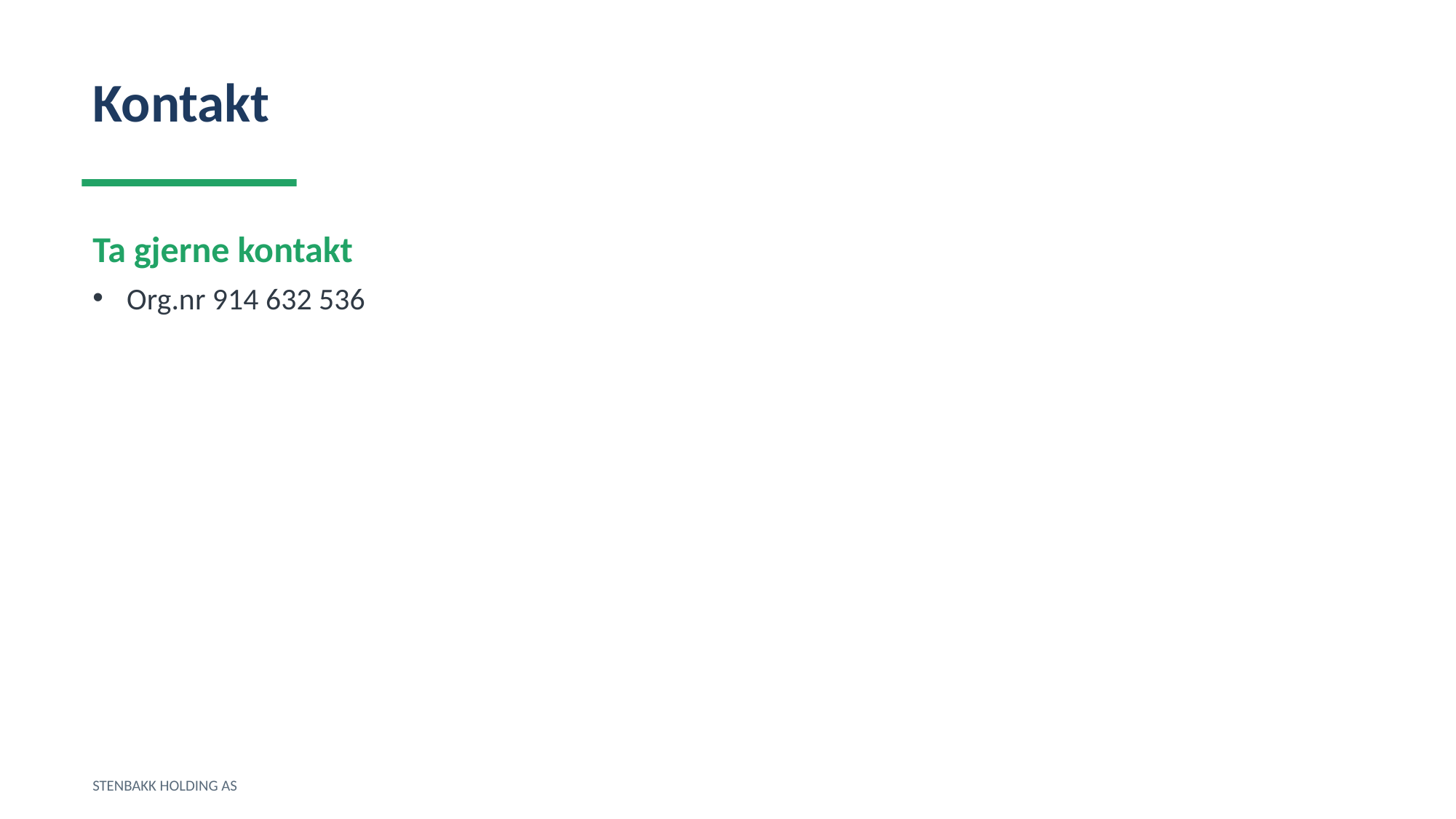

Kontakt

Ta gjerne kontakt
Org.nr 914 632 536
STENBAKK HOLDING AS